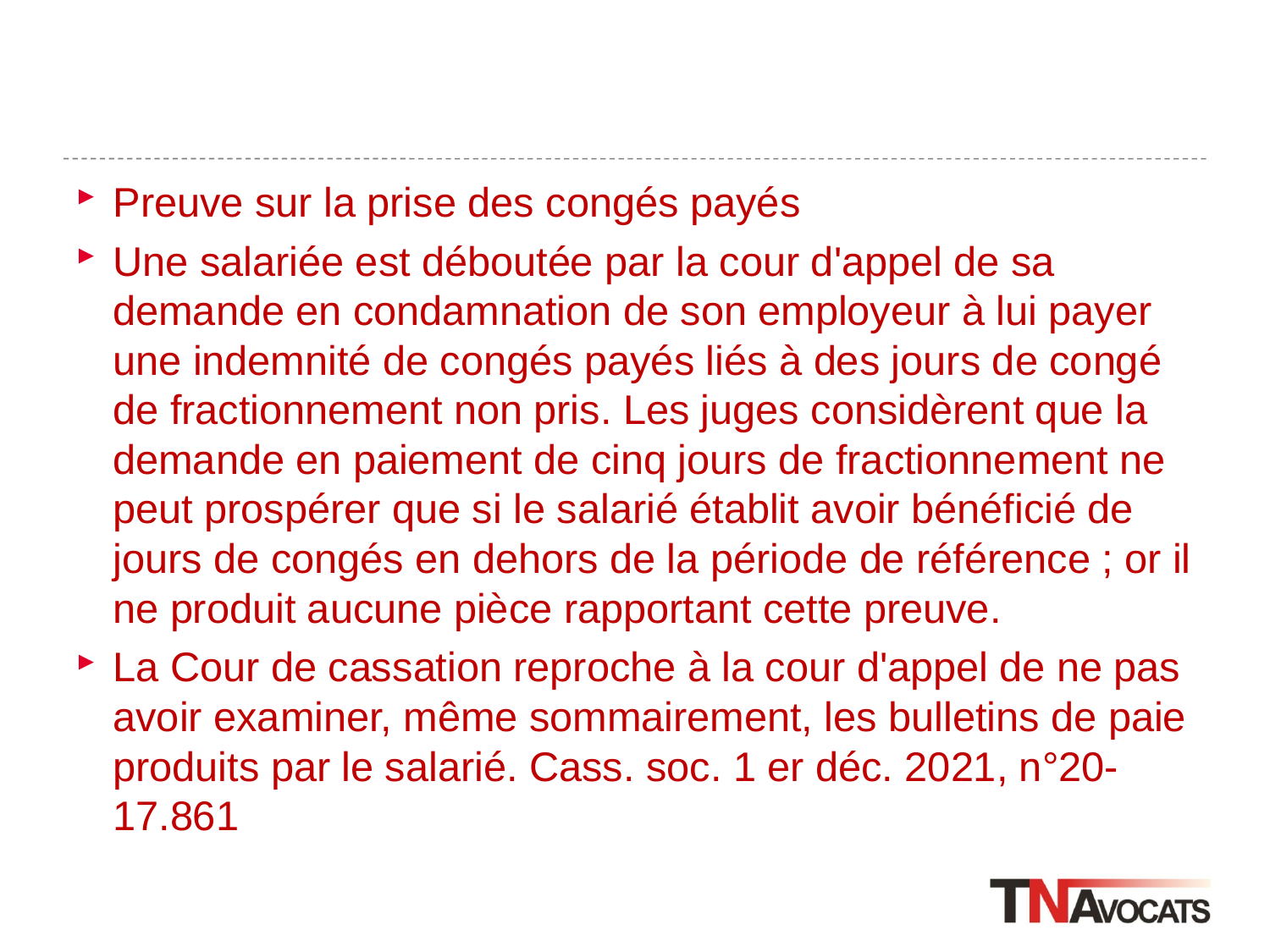

#
Preuve sur la prise des congés payés
Une salariée est déboutée par la cour d'appel de sa demande en condamnation de son employeur à lui payer une indemnité de congés payés liés à des jours de congé  de fractionnement non pris. Les juges considèrent que la demande en paiement de cinq jours de fractionnement ne peut prospérer que si le salarié établit avoir bénéficié de jours de congés en dehors de la période de référence ; or il ne produit aucune pièce rapportant cette preuve.
La Cour de cassation reproche à la cour d'appel de ne pas avoir examiner, même sommairement, les bulletins de paie produits par le salarié. Cass. soc. 1 er déc. 2021, n°20-17.861